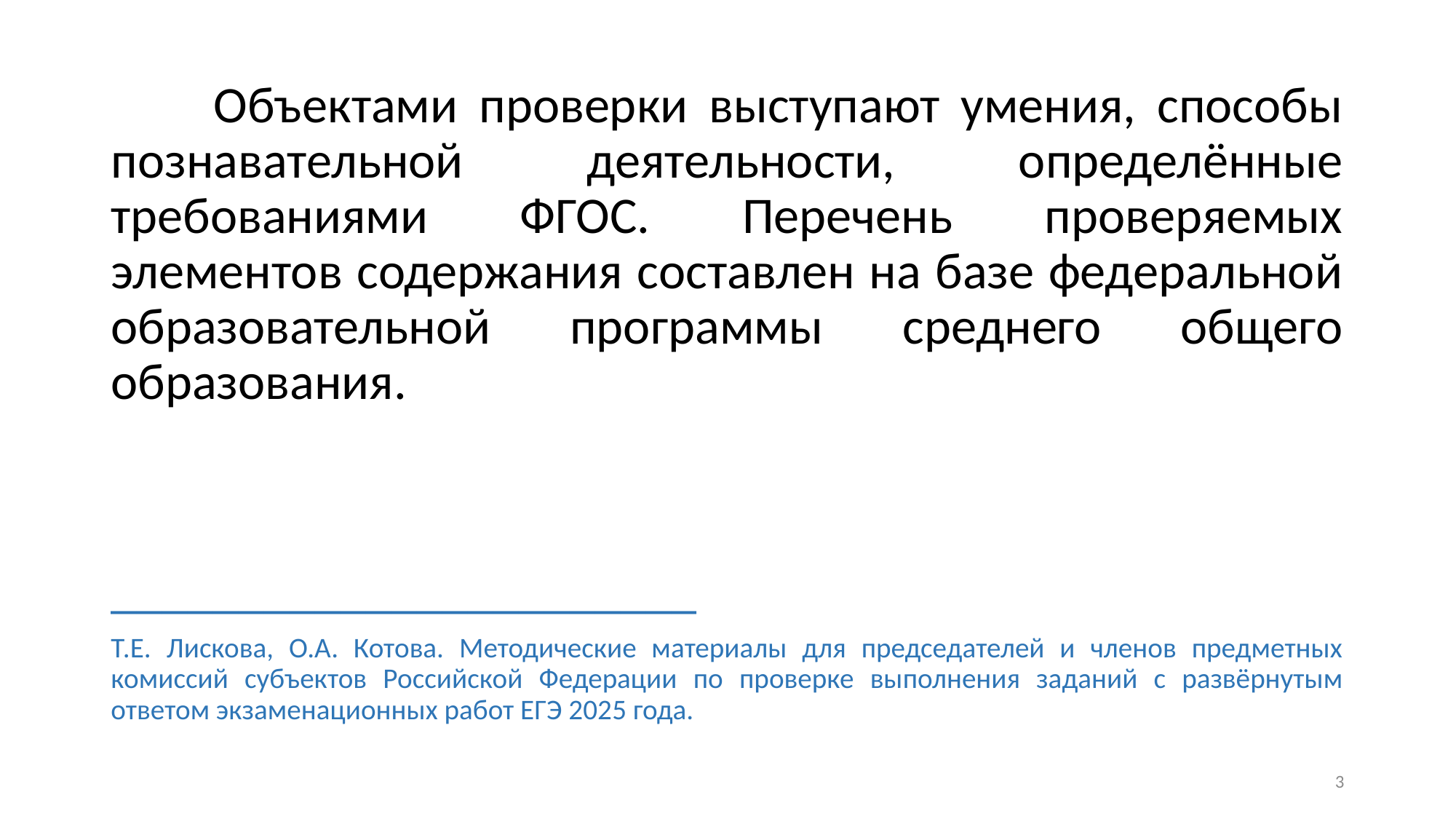

Объектами проверки выступают умения, способы познавательной деятельности, определённые требованиями ФГОС. Перечень проверяемых элементов содержания составлен на базе федеральной образовательной программы среднего общего образования.

_______________________
Т.Е. Лискова, О.А. Котова. Методические материалы для председателей и членов предметных комиссий субъектов Российской Федерации по проверке выполнения заданий с развёрнутым ответом экзаменационных работ ЕГЭ 2025 года.
3